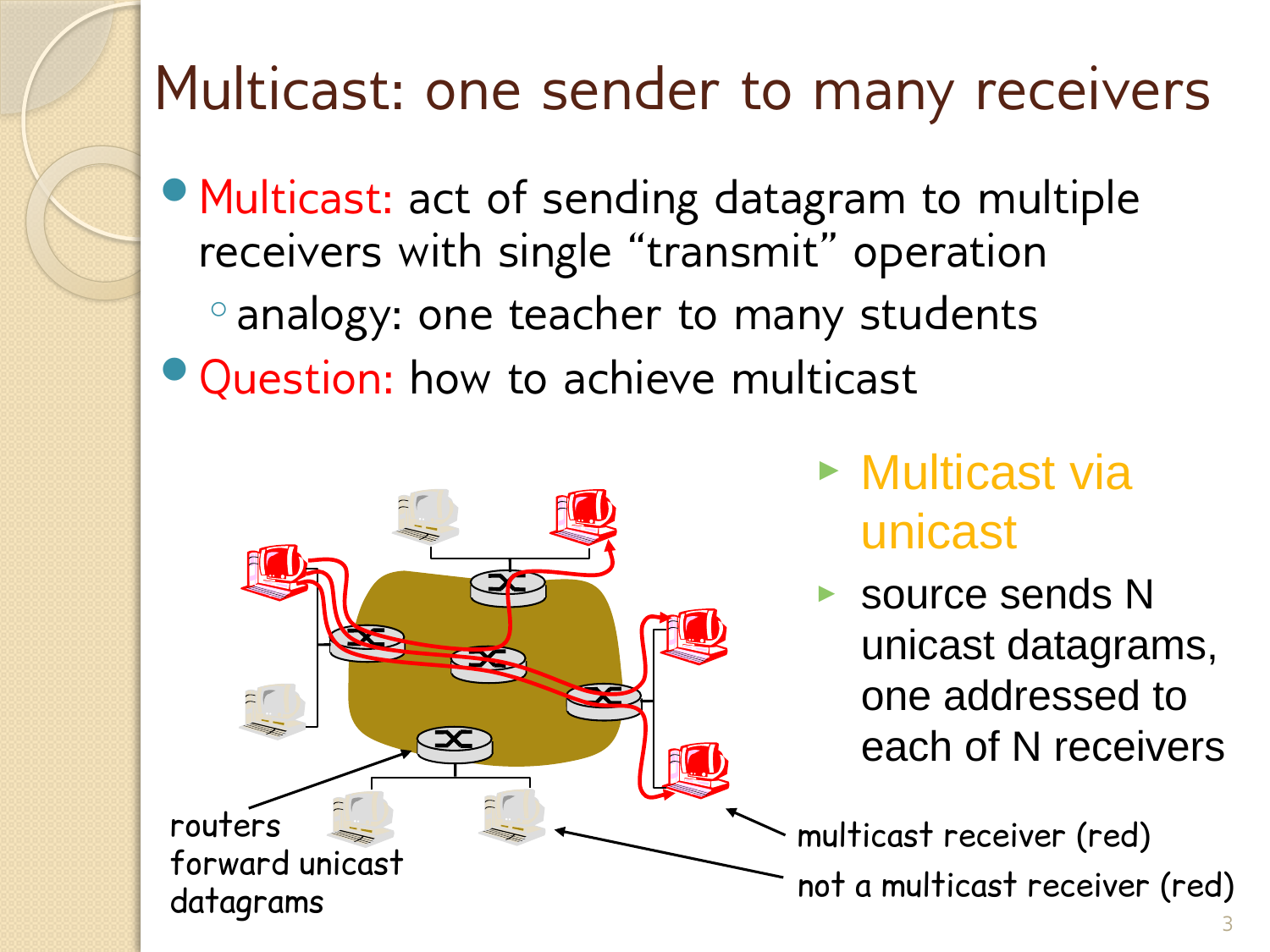

# Multicast: one sender to many receivers
Multicast: act of sending datagram to multiple receivers with single “transmit” operation
analogy: one teacher to many students
Question: how to achieve multicast
Multicast via unicast
source sends N unicast datagrams, one addressed to each of N receivers

routers
forward unicast
datagrams

multicast receiver (red)

not a multicast receiver (red)
3